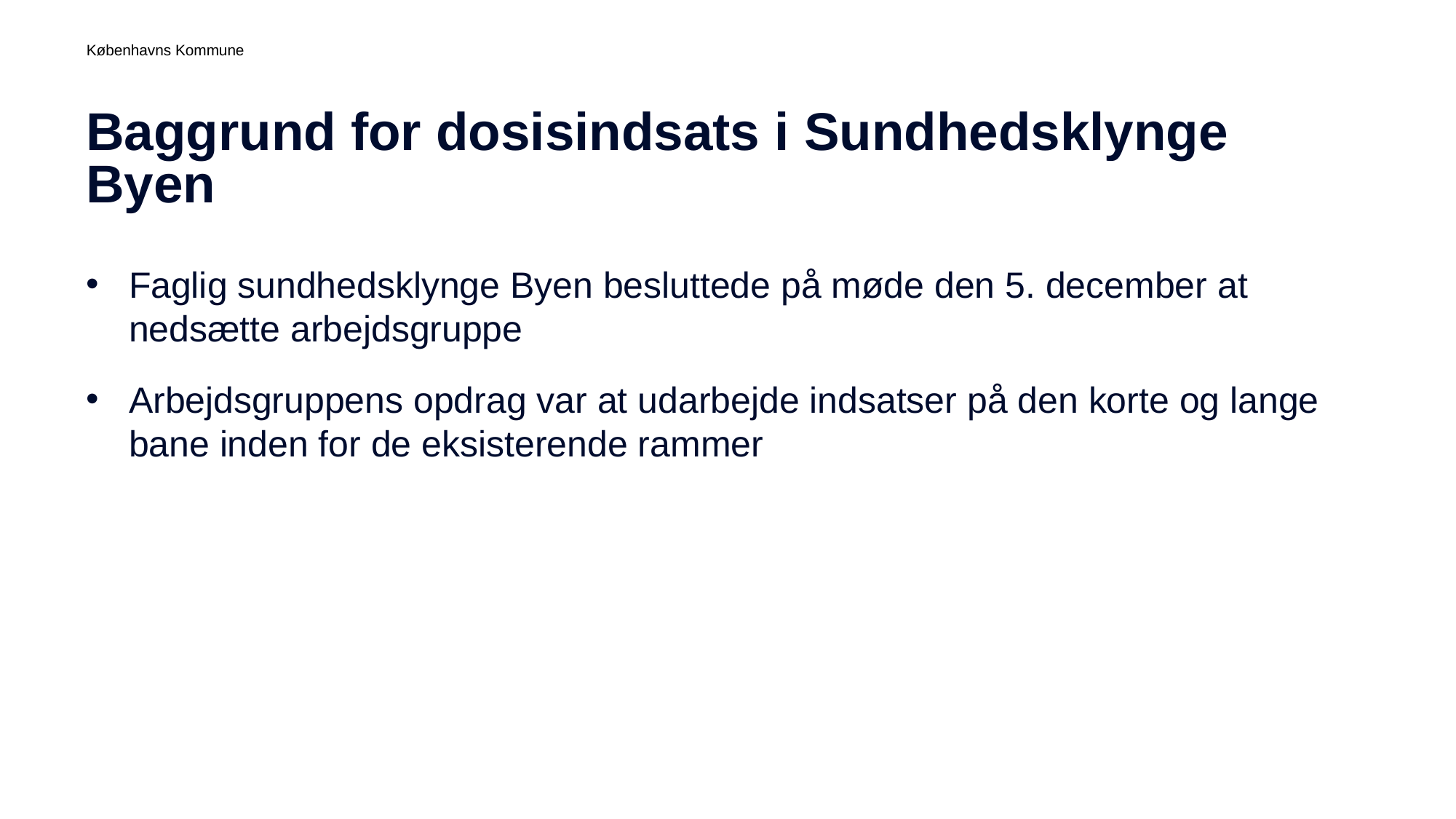

# Baggrund for dosisindsats i Sundhedsklynge Byen
Faglig sundhedsklynge Byen besluttede på møde den 5. december at nedsætte arbejdsgruppe
Arbejdsgruppens opdrag var at udarbejde indsatser på den korte og lange bane inden for de eksisterende rammer